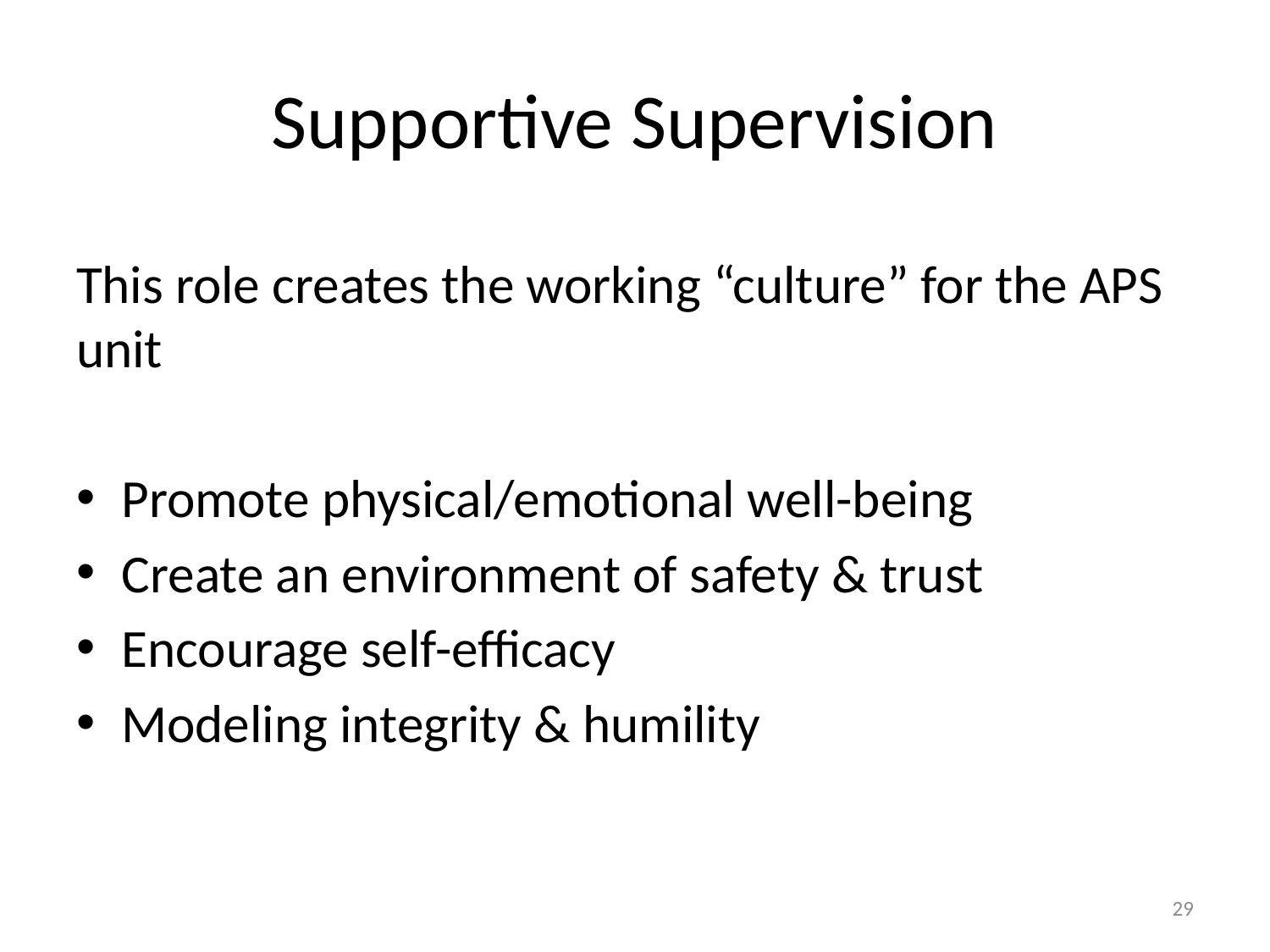

# Supportive Supervision
This role creates the working “culture” for the APS unit

Promote physical/emotional well-being
Create an environment of safety & trust
Encourage self-efficacy
Modeling integrity & humility

29